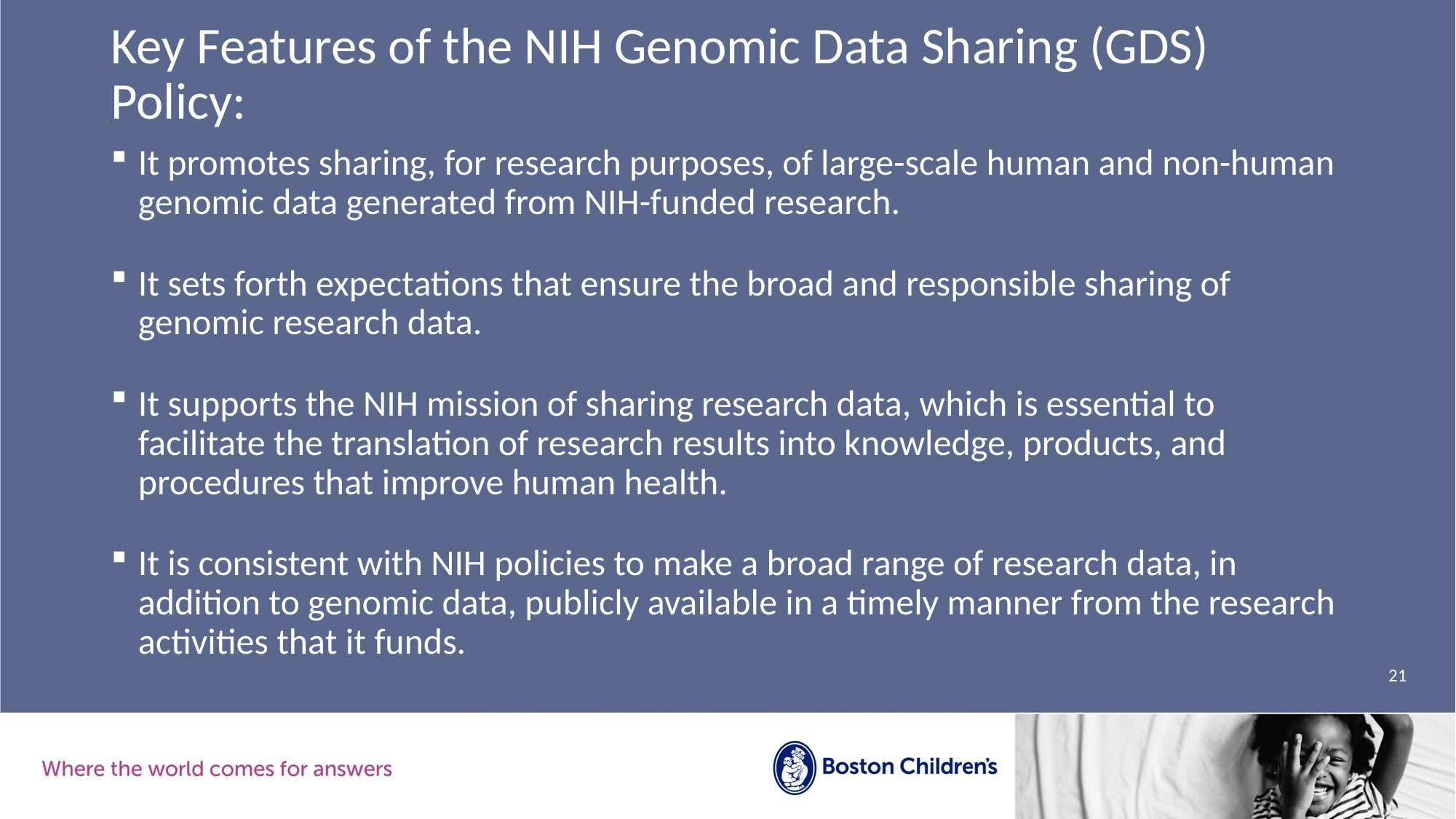

# Key Features of the NIH Genomic Data Sharing (GDS) Policy:

It promotes sharing, for research purposes, of large-scale human and non-human genomic data generated from NIH-funded research.

It sets forth expectations that ensure the broad and responsible sharing of genomic research data.

It supports the NIH mission of sharing research data, which is essential to facilitate the translation of research results into knowledge, products, and procedures that improve human health.

It is consistent with NIH policies to make a broad range of research data, in addition to genomic data, publicly available in a timely manner from the research activities that it funds.